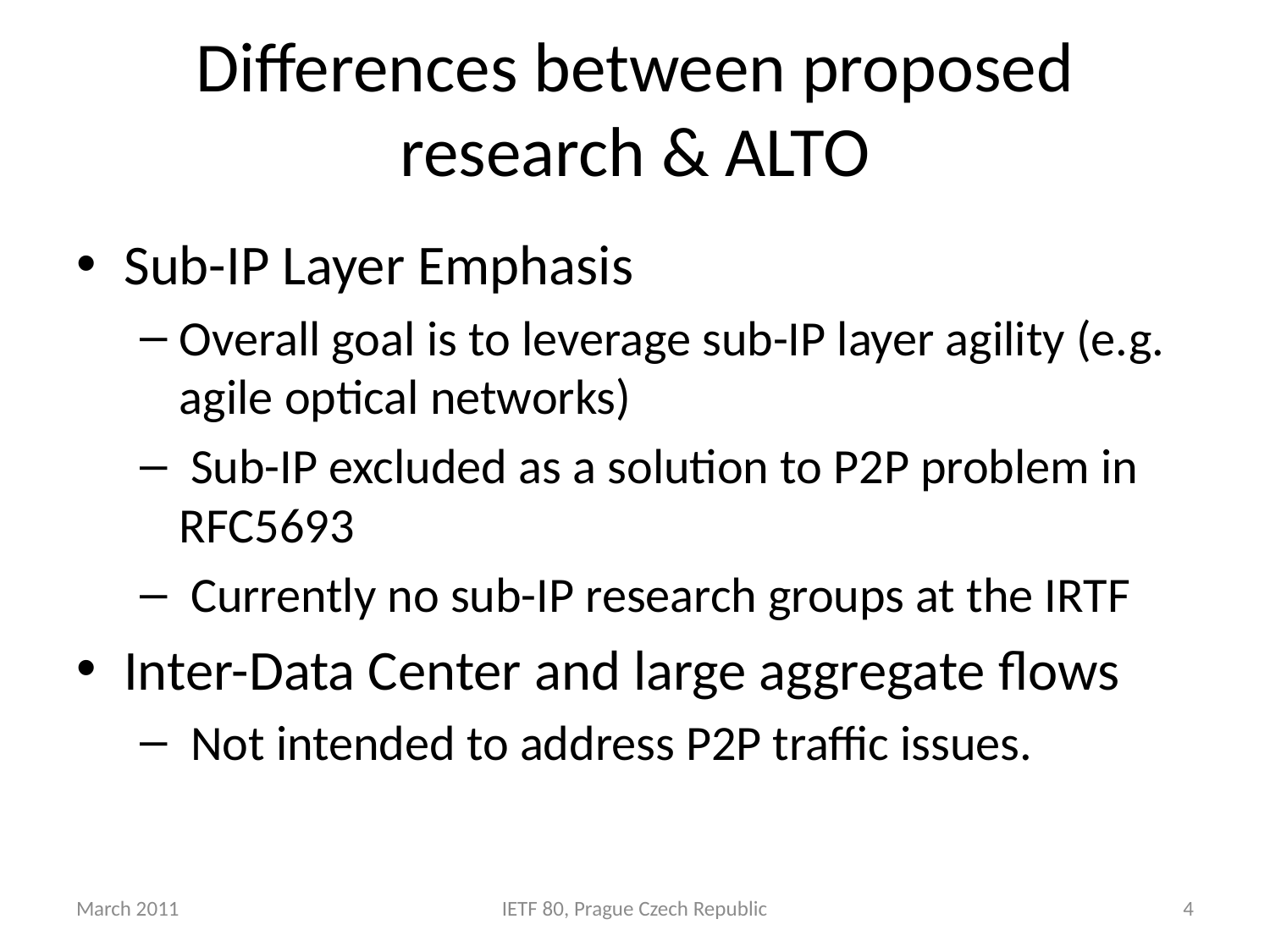

# Differences between proposed research & ALTO
Sub-IP Layer Emphasis
Overall goal is to leverage sub-IP layer agility (e.g. agile optical networks)
 Sub-IP excluded as a solution to P2P problem in RFC5693
 Currently no sub-IP research groups at the IRTF
Inter-Data Center and large aggregate flows
 Not intended to address P2P traffic issues.
March 2011
IETF 80, Prague Czech Republic
4